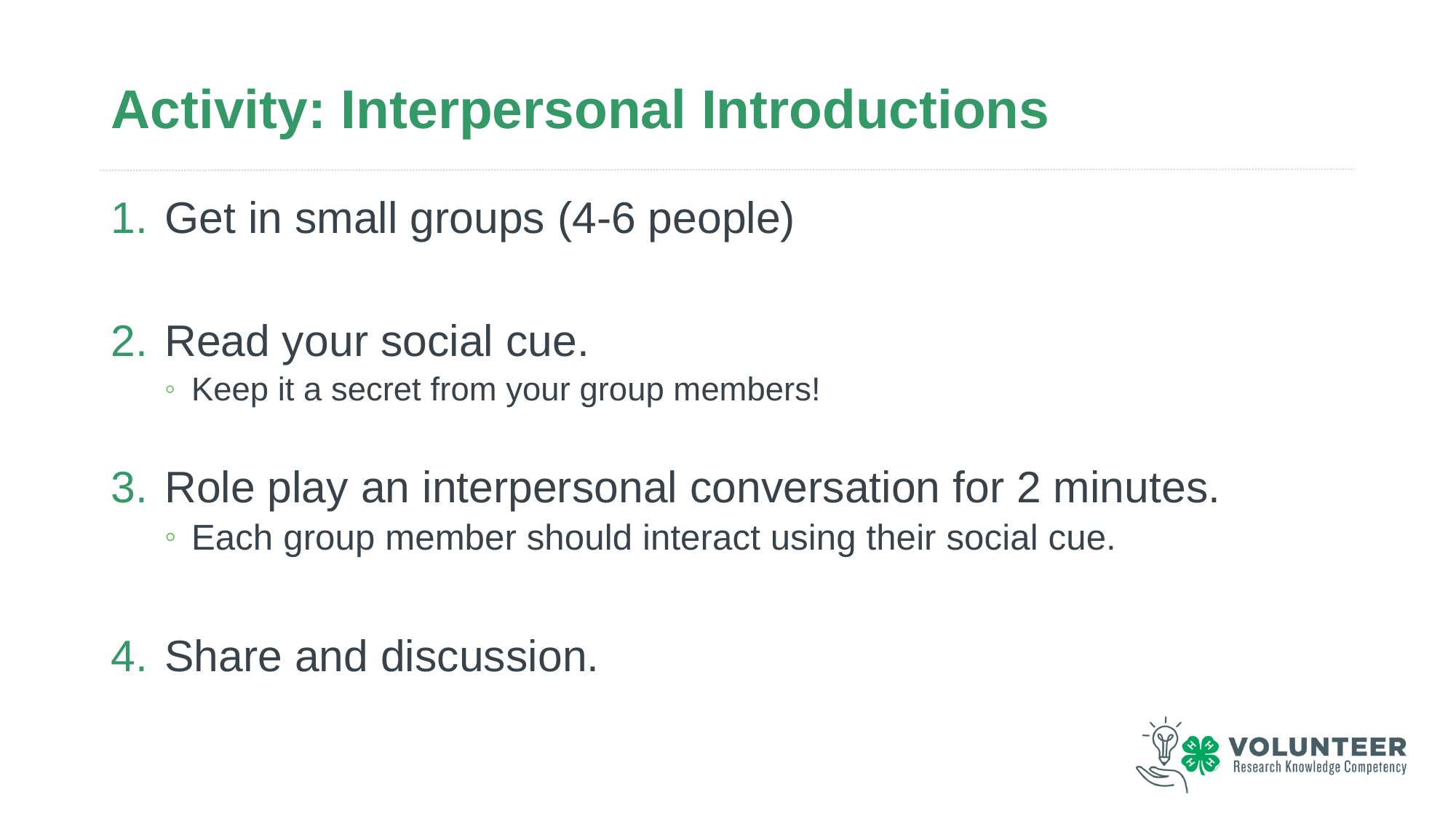

# Activity: Interpersonal Introductions
Get in small groups (4-6 people)

Read your social cue.
Keep it a secret from your group members!

Role play an interpersonal conversation for 2 minutes.
Each group member should interact using their social cue.

Share and discussion.